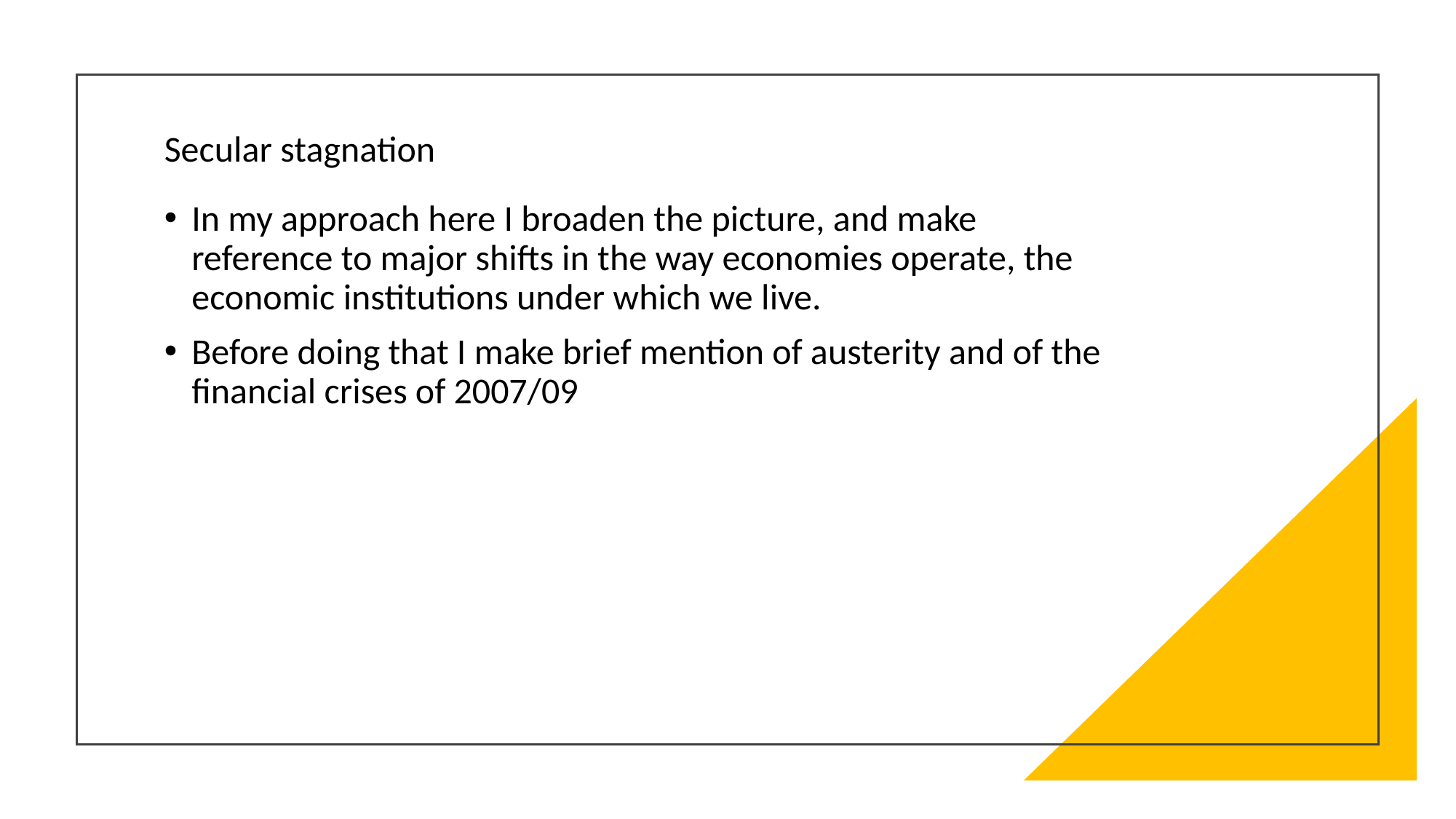

# Secular stagnation
In my approach here I broaden the picture, and make reference to major shifts in the way economies operate, the economic institutions under which we live.
Before doing that I make brief mention of austerity and of the financial crises of 2007/09